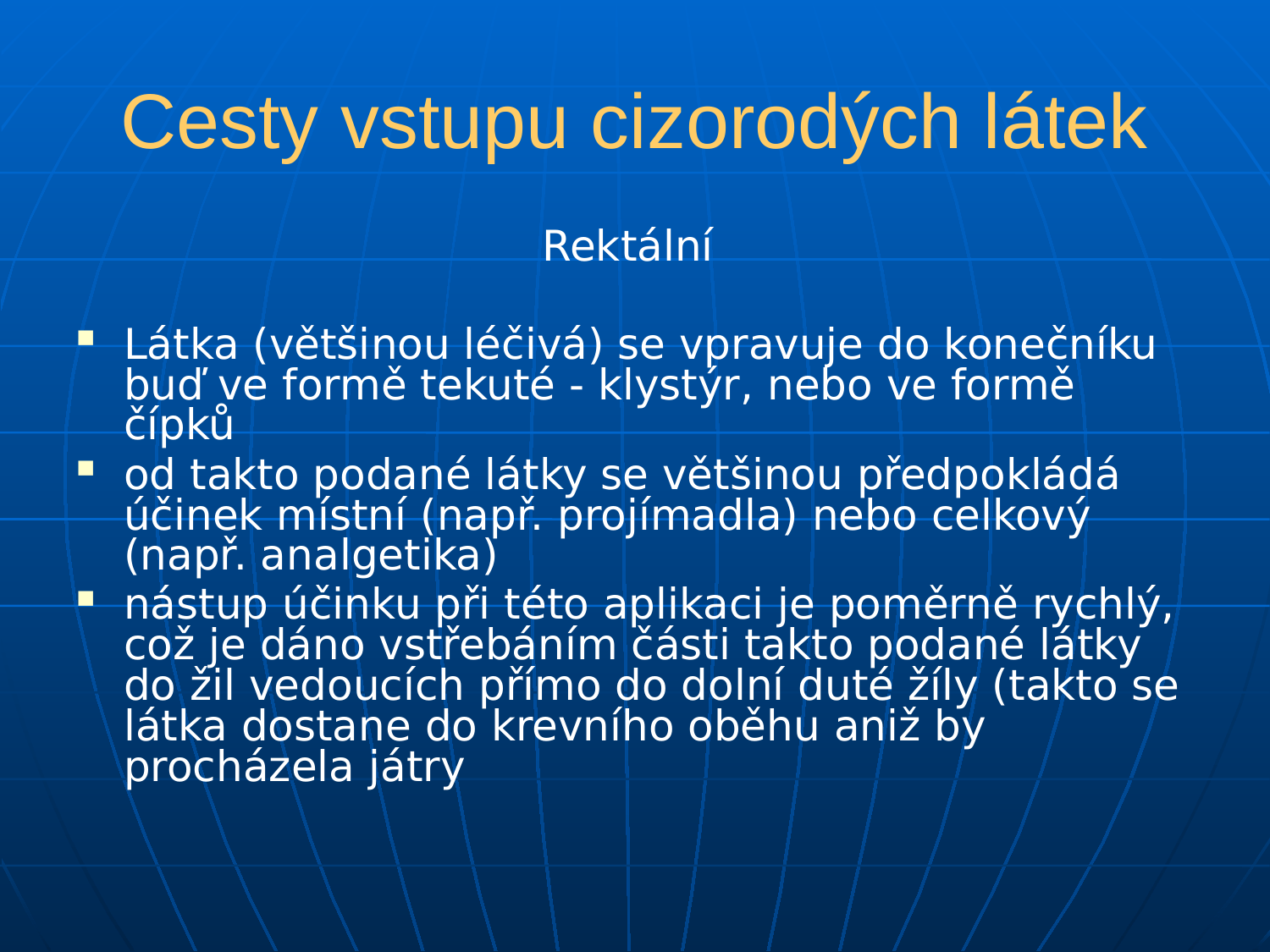

# Cesty vstupu cizorodých látek
Rektální

Látka (většinou léčivá) se vpravuje do konečníku buď ve formě tekuté - klystýr, nebo ve formě čípků
od takto podané látky se většinou předpokládá účinek místní (např. projímadla) nebo celkový (např. analgetika)
nástup účinku při této aplikaci je poměrně rychlý, což je dáno vstřebáním části takto podané látky do žil vedoucích přímo do dolní duté žíly (takto se látka dostane do krevního oběhu aniž by procházela játry